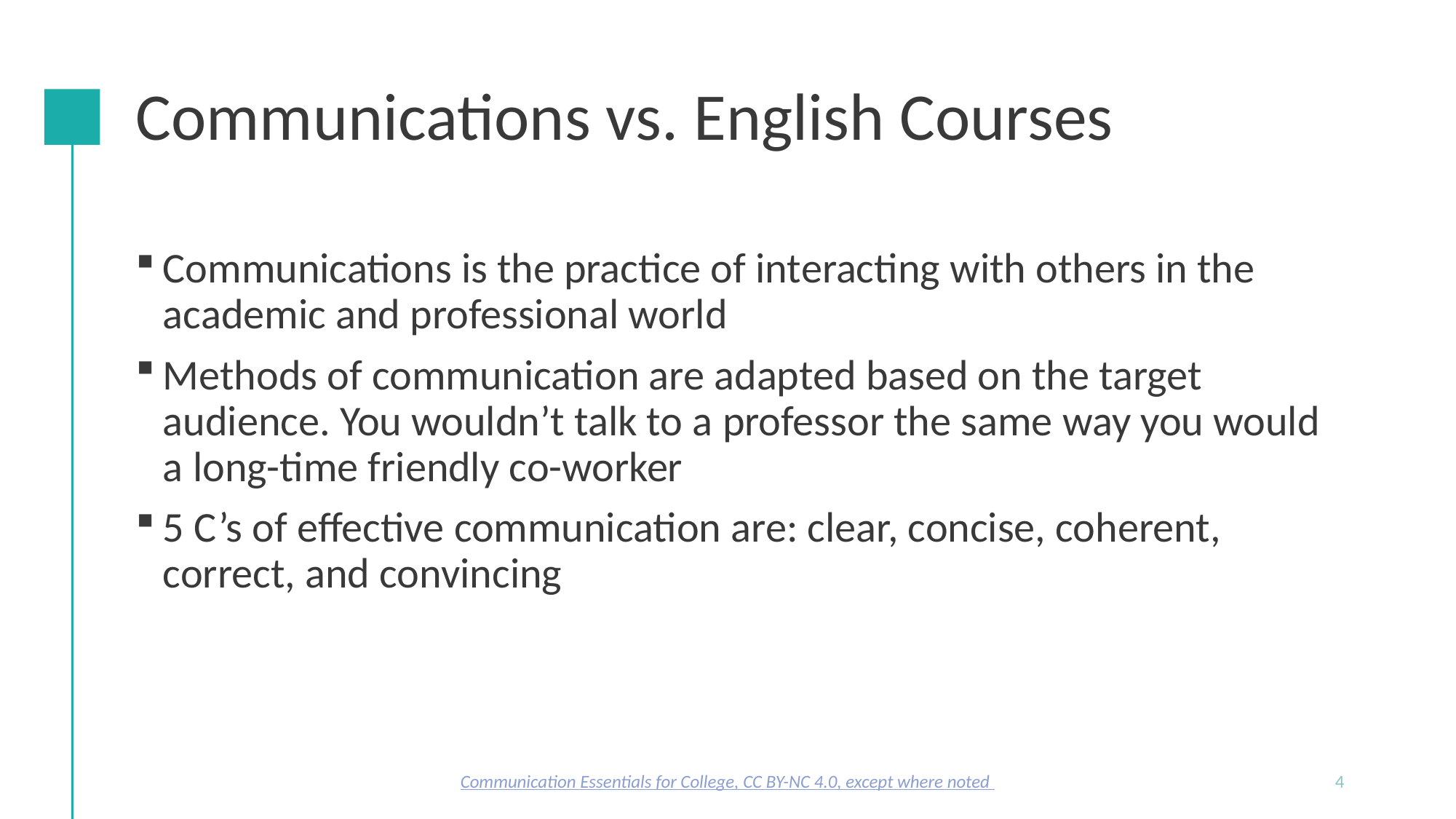

# Communications vs. English Courses
Communications is the practice of interacting with others in the academic and professional world
Methods of communication are adapted based on the target audience. You wouldn’t talk to a professor the same way you would a long-time friendly co-worker
5 C’s of effective communication are: clear, concise, coherent, correct, and convincing
Communication Essentials for College, CC BY-NC 4.0, except where noted
4